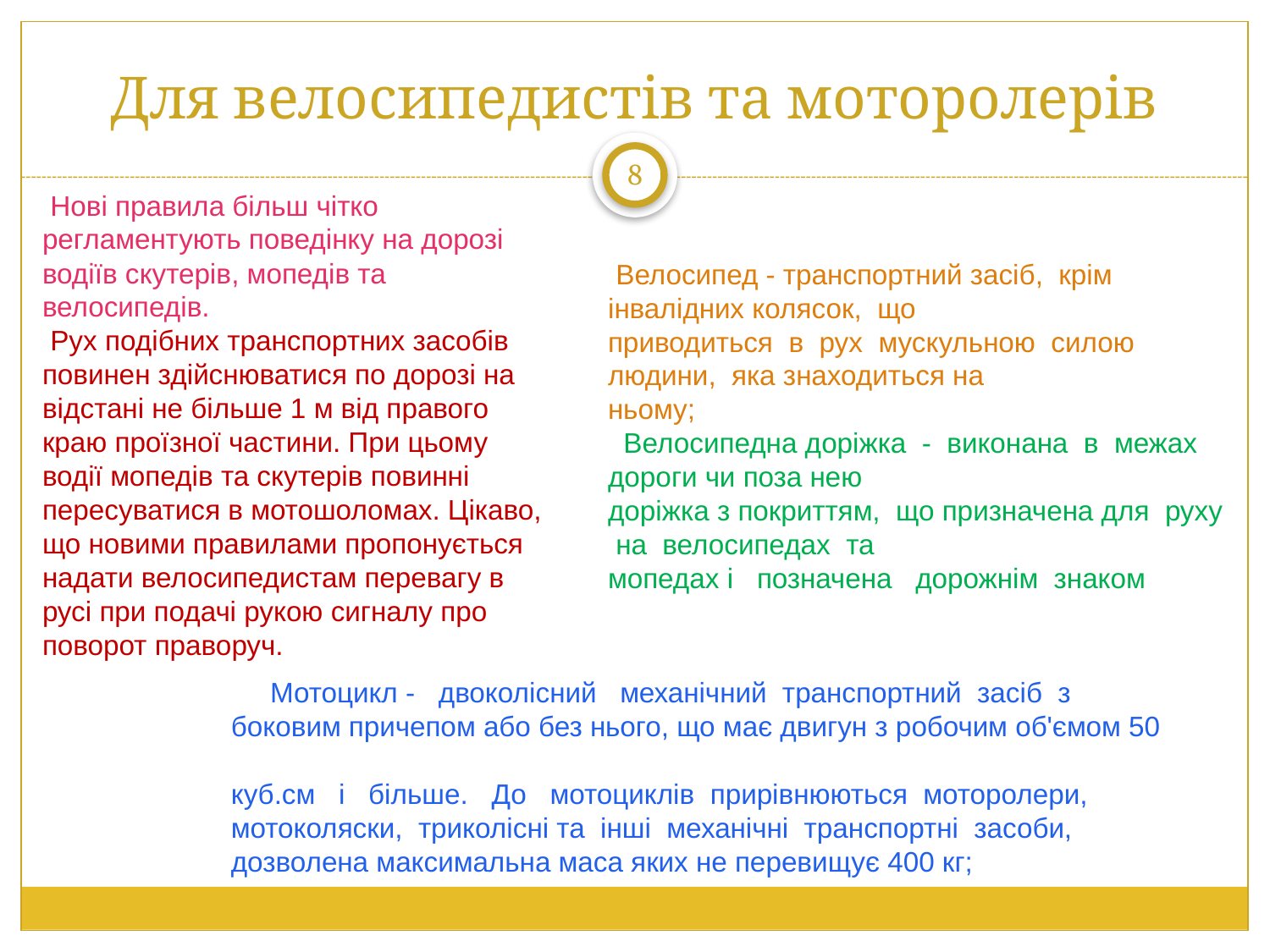

# Для велосипедистів та моторолерів
8
 Нові правила більш чітко регламентують поведінку на дорозі водіїв скутерів, мопедів та велосипедів.
 Рух подібних транспортних засобів повинен здійснюватися по дорозі на відстані не більше 1 м від правого краю проїзної частини. При цьому водії мопедів та скутерів повинні пересуватися в мотошоломах. Цікаво, що новими правилами пропонується надати велосипедистам перевагу в русі при подачі рукою сигналу про поворот праворуч.
 Велосипед - транспортний засіб,  крім інвалідних колясок,  що
приводиться  в  рух  мускульною  силою людини,  яка знаходиться на
ньому;
  Велосипедна доріжка  -  виконана  в  межах дороги чи поза нею
доріжка з покриттям,  що призначена для  руху  на  велосипедах  та
мопедах і   позначена   дорожнім  знаком
     Мотоцикл -   двоколісний   механічний  транспортний  засіб  з
боковим причепом або без нього, що має двигун з робочим об'ємом 50
куб.см   і   більше.   До   мотоциклів  прирівнюються  моторолери,
мотоколяски,  триколісні та  інші  механічні  транспортні  засоби,
дозволена максимальна маса яких не перевищує 400 кг;